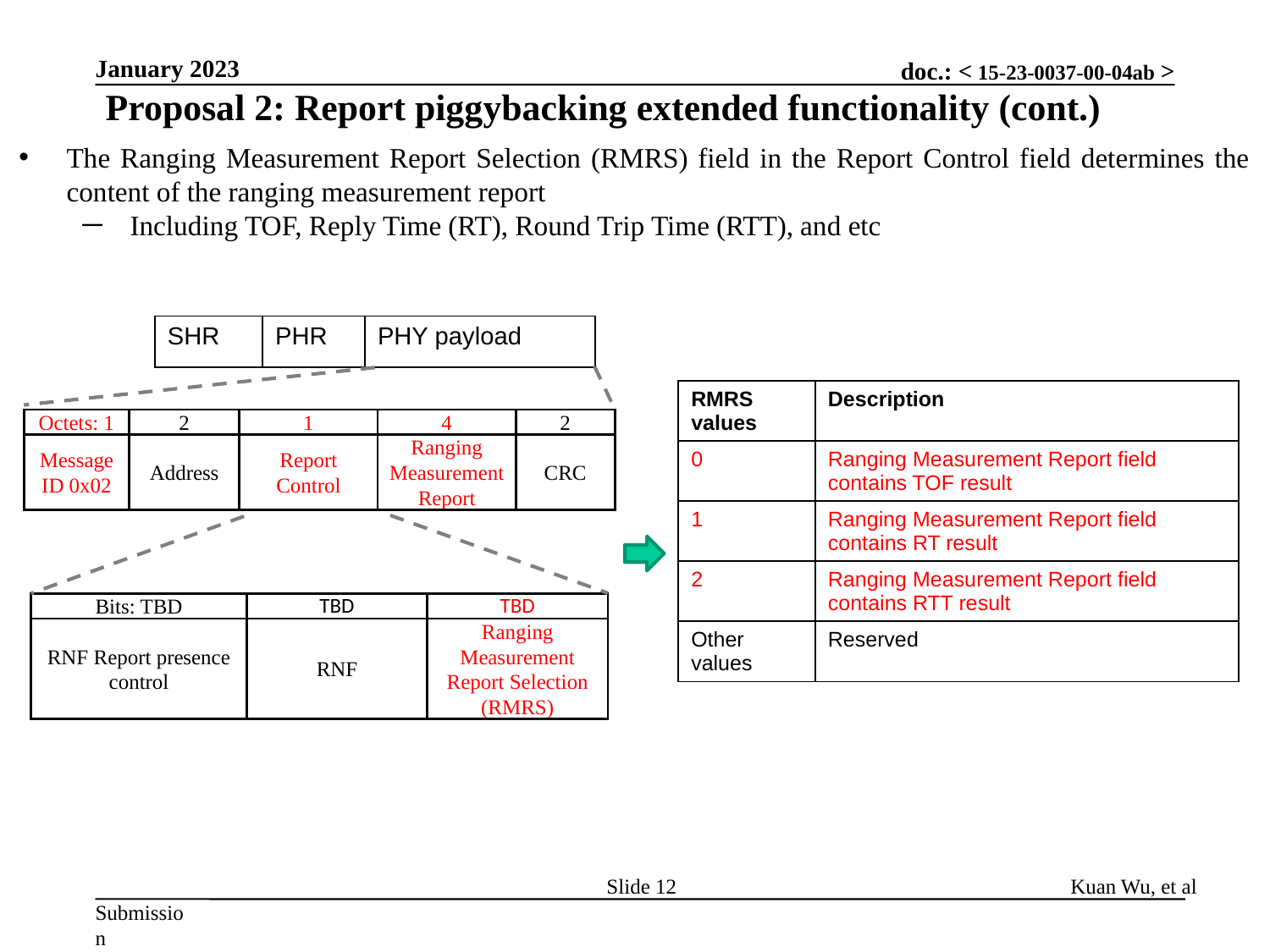

January 2023
Proposal 2: Report piggybacking extended functionality (cont.)
The Ranging Measurement Report Selection (RMRS) field in the Report Control field determines the content of the ranging measurement report
Including TOF, Reply Time (RT), Round Trip Time (RTT), and etc
| SHR | PHR | PHY payload |
| --- | --- | --- |
| RMRS values | Description |
| --- | --- |
| 0 | Ranging Measurement Report field contains TOF result |
| 1 | Ranging Measurement Report field contains RT result |
| 2 | Ranging Measurement Report field contains RTT result |
| Other values | Reserved |
| Octets: 1 | 2 | 1 | 4 | 2 |
| --- | --- | --- | --- | --- |
| Message ID 0x02 | Address | Report Control | Ranging Measurement Report | CRC |

| Bits: TBD | TBD | TBD |
| --- | --- | --- |
| RNF Report presence control | RNF | Ranging Measurement Report Selection (RMRS) |
Slide 12
Kuan Wu, et al